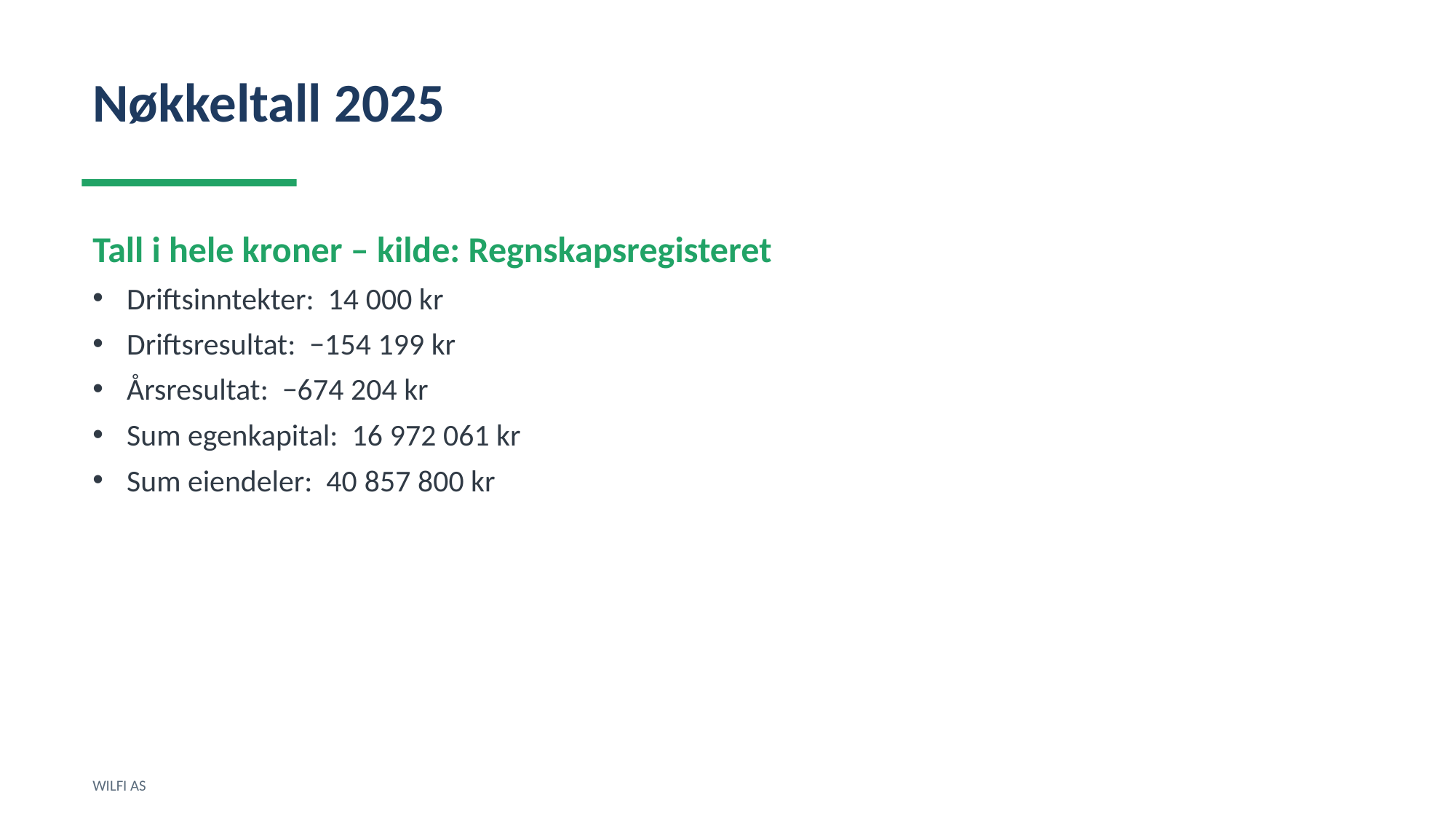

Nøkkeltall 2025

Tall i hele kroner – kilde: Regnskapsregisteret
Driftsinntekter:  14 000 kr
Driftsresultat:  −154 199 kr
Årsresultat:  −674 204 kr
Sum egenkapital:  16 972 061 kr
Sum eiendeler:  40 857 800 kr
WILFI AS